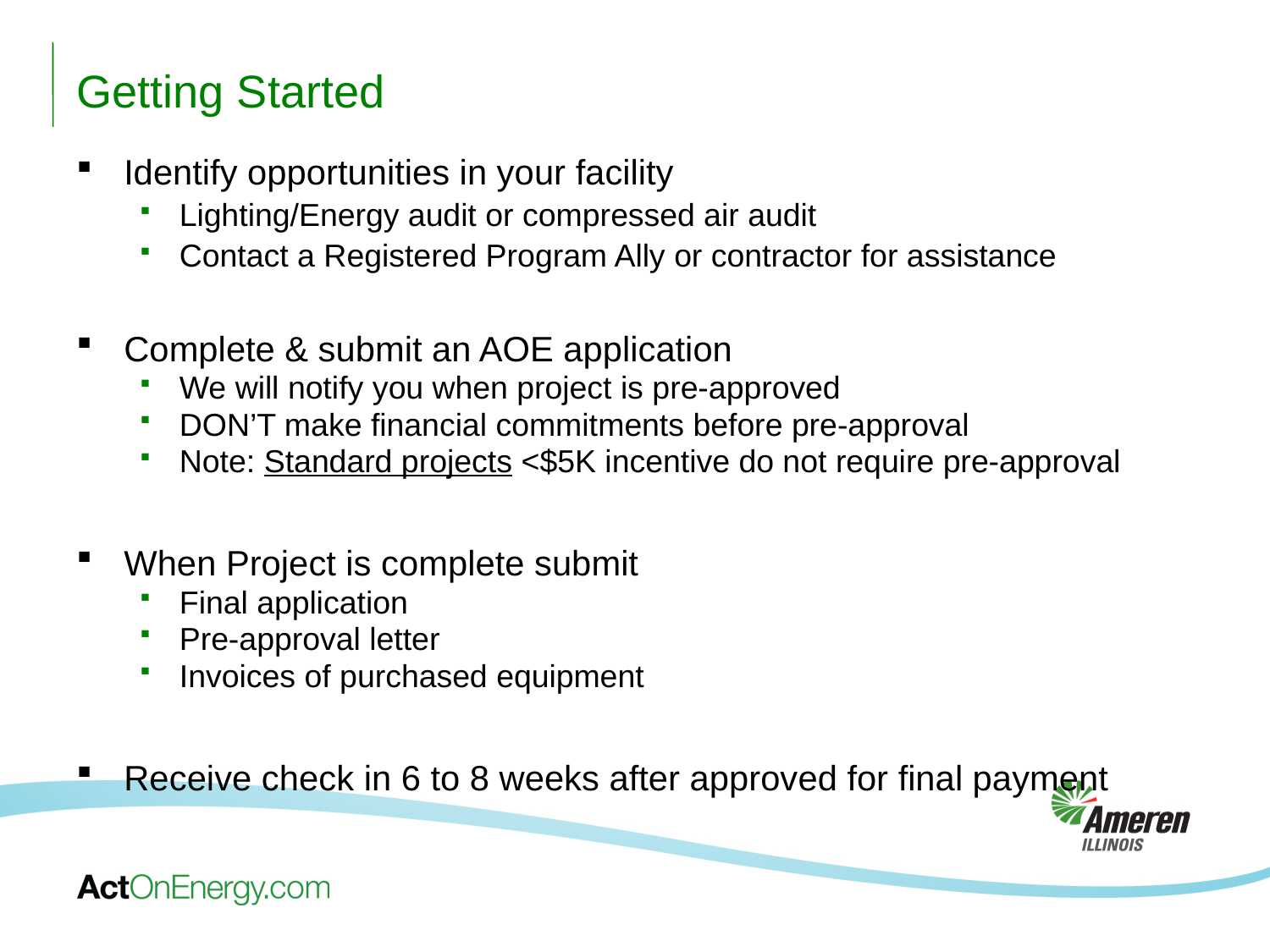

Getting Started
Identify opportunities in your facility
Lighting/Energy audit or compressed air audit
Contact a Registered Program Ally or contractor for assistance

Complete & submit an AOE application
We will notify you when project is pre-approved
DON’T make financial commitments before pre-approval
Note: Standard projects <$5K incentive do not require pre-approval

When Project is complete submit
Final application
Pre-approval letter
Invoices of purchased equipment

Receive check in 6 to 8 weeks after approved for final payment